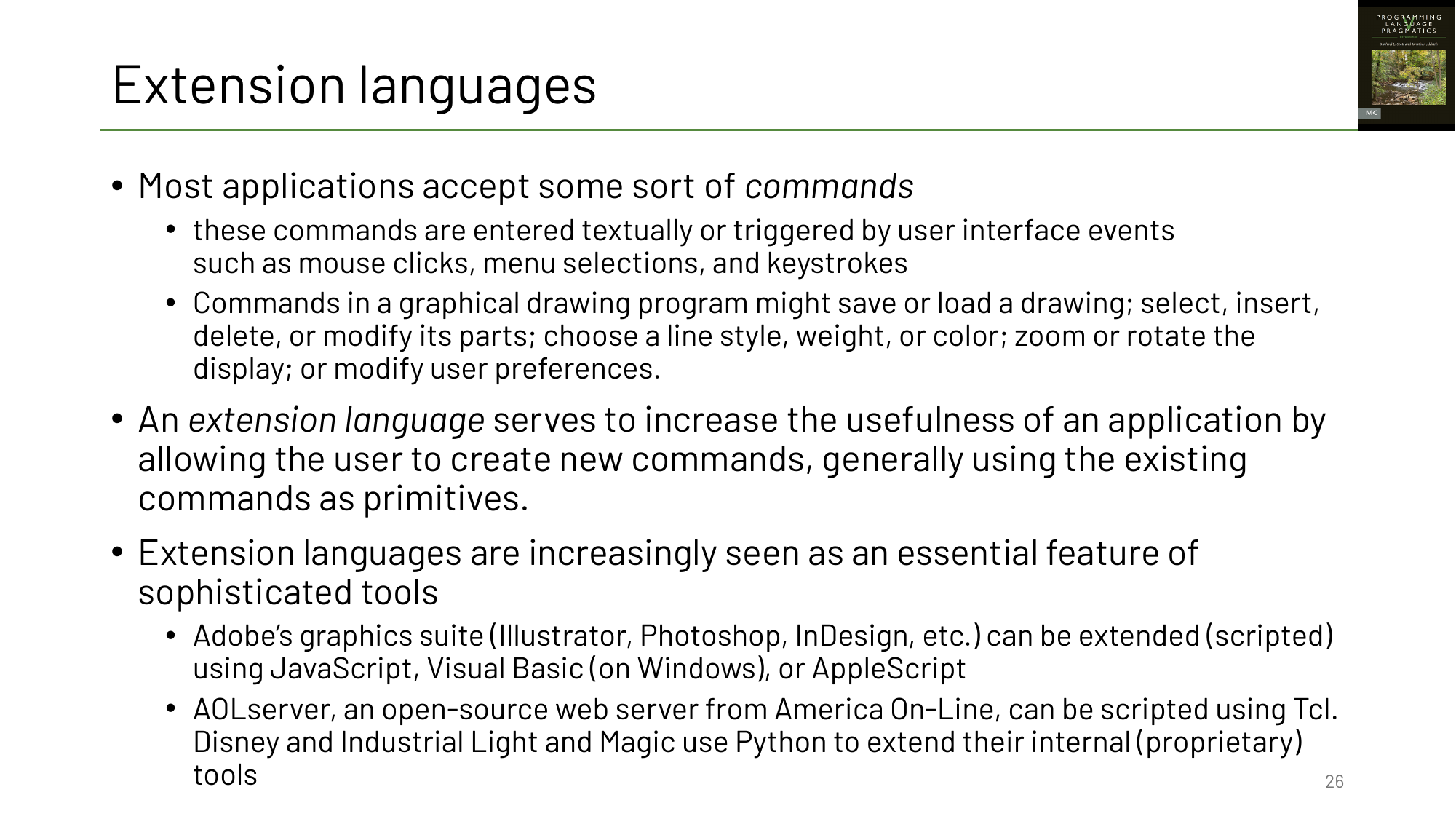

# Extension languages
Most applications accept some sort of commands
these commands are entered textually or triggered by user interface events
such as mouse clicks, menu selections, and keystrokes
Commands in a graphical drawing program might save or load a drawing; select, insert, delete, or modify its parts; choose a line style, weight, or color; zoom or rotate the display; or modify user preferences.
An extension language serves to increase the usefulness of an application by allowing the user to create new commands, generally using the existing commands as primitives.
Extension languages are increasingly seen as an essential feature of sophisticated tools
Adobe’s graphics suite (Illustrator, Photoshop, InDesign, etc.) can be extended (scripted) using JavaScript, Visual Basic (on Windows), or AppleScript
AOLserver, an open-source web server from America On-Line, can be scripted using Tcl. Disney and Industrial Light and Magic use Python to extend their internal (proprietary) tools
26